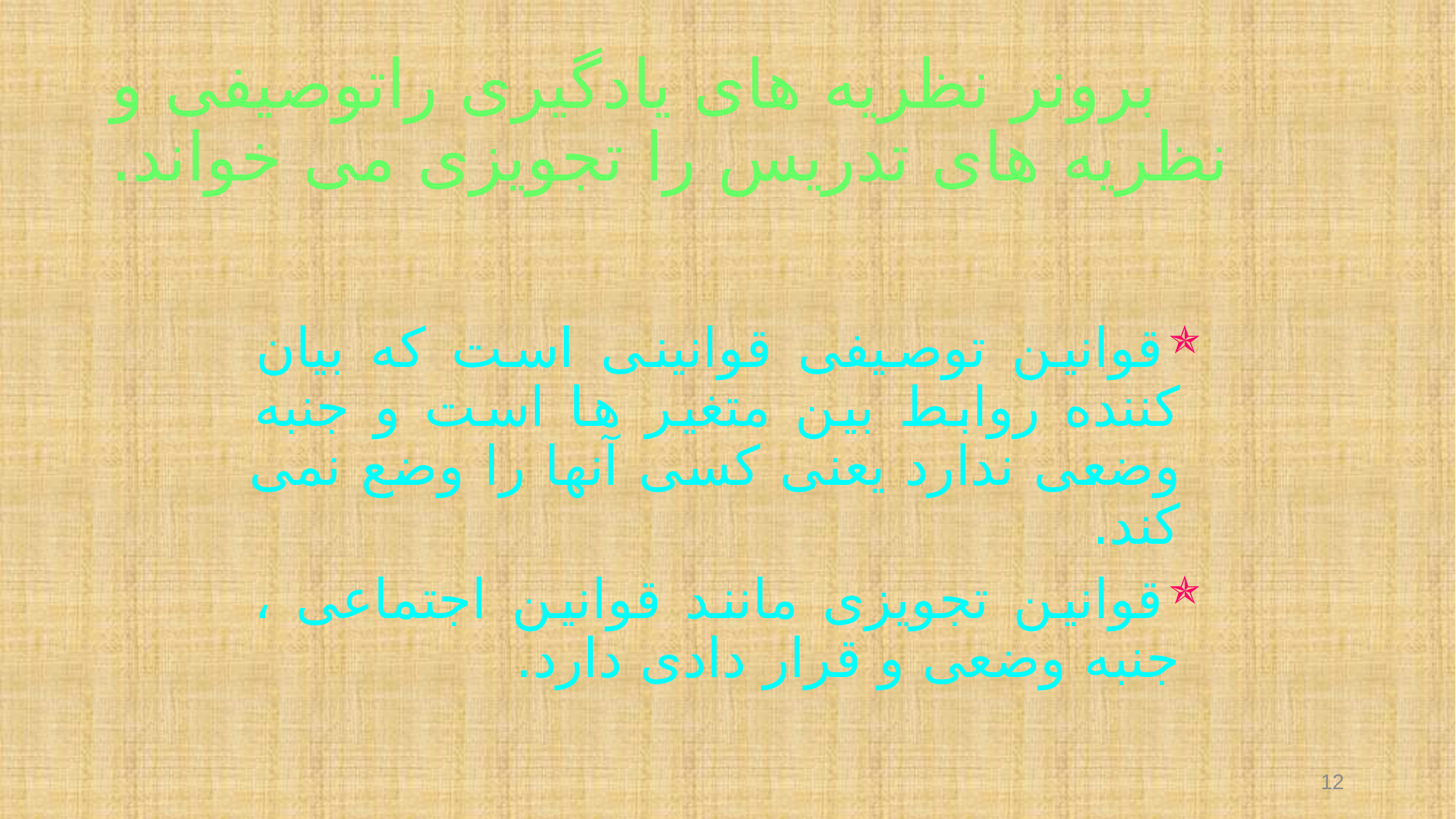

# برونر نظریه های یادگیری راتوصیفی و نظریه های تدریس را تجویزی می خواند.
قوانین توصیفی قوانینی است که بیان کننده روابط بین متغیر ها است و جنبه وضعی ندارد یعنی کسی آنها را وضع نمی کند.
قوانین تجویزی مانند قوانین اجتماعی ، جنبه وضعی و قرار دادی دارد.
12